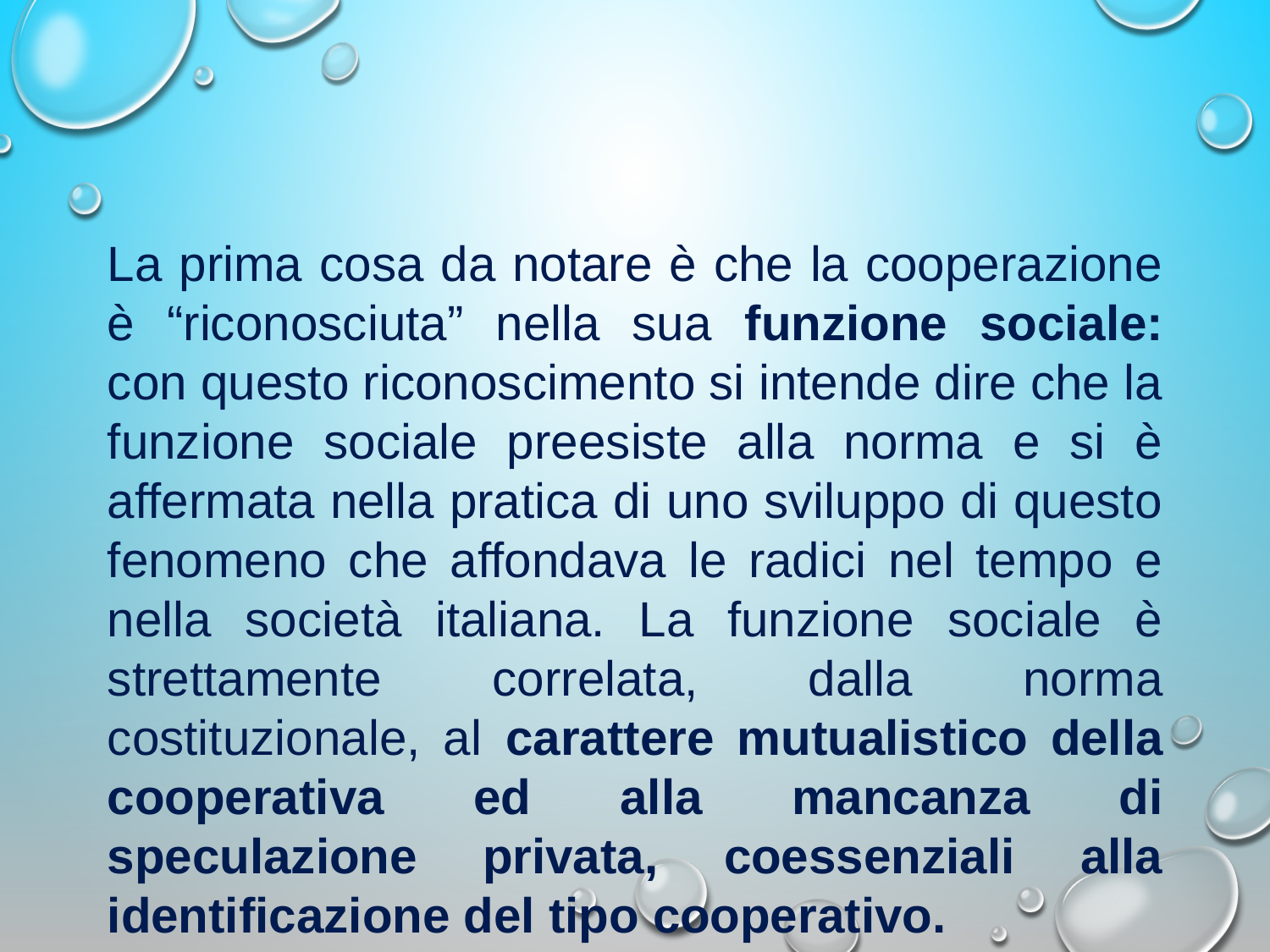

La prima cosa da notare è che la cooperazione è “riconosciuta” nella sua funzione sociale: con questo riconoscimento si intende dire che la funzione sociale preesiste alla norma e si è affermata nella pratica di uno sviluppo di questo fenomeno che affondava le radici nel tempo e nella società italiana. La funzione sociale è strettamente correlata, dalla norma costituzionale, al carattere mutualistico della cooperativa ed alla mancanza di speculazione privata, coessenziali alla identificazione del tipo cooperativo.